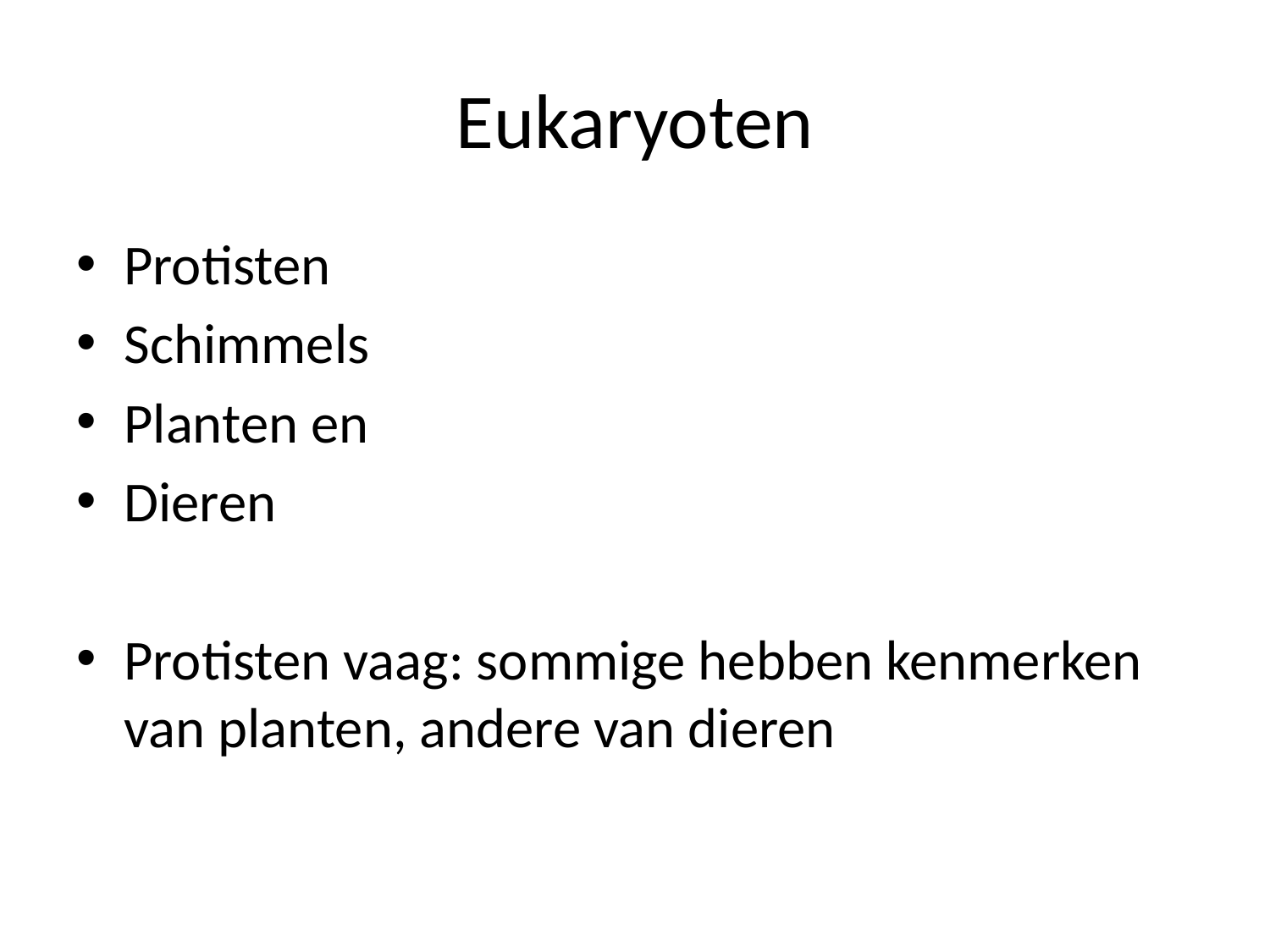

# Eukaryoten
Protisten
Schimmels
Planten en
Dieren

Protisten vaag: sommige hebben kenmerken van planten, andere van dieren